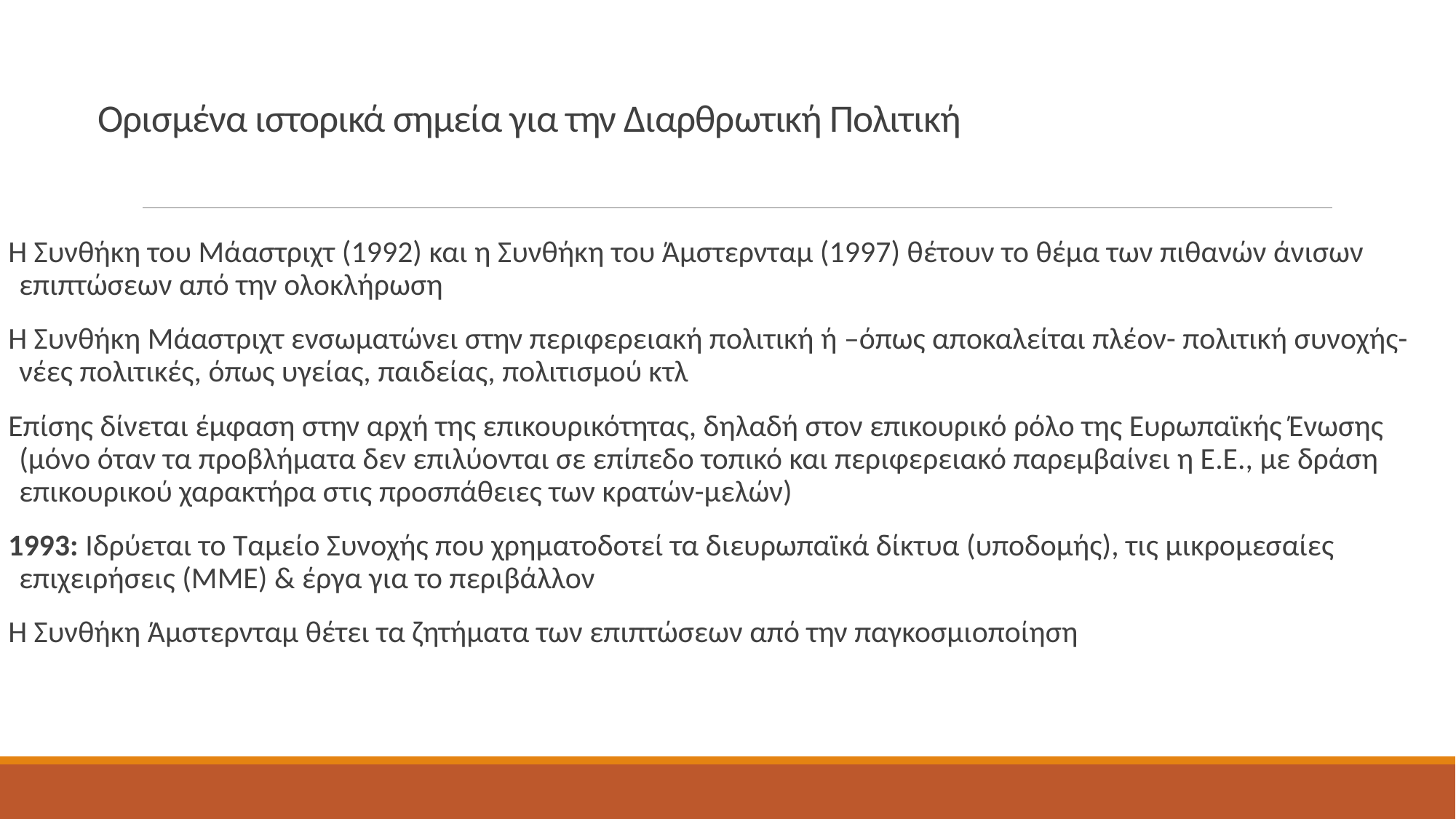

# Ορισμένα ιστορικά σημεία για την Διαρθρωτική Πολιτική
Η Συνθήκη του Μάαστριχτ (1992) και η Συνθήκη του Άμστερνταμ (1997) θέτουν το θέμα των πιθανών άνισων επιπτώσεων από την ολοκλήρωση
Η Συνθήκη Μάαστριχτ ενσωματώνει στην περιφερειακή πολιτική ή –όπως αποκαλείται πλέον- πολιτική συνοχής- νέες πολιτικές, όπως υγείας, παιδείας, πολιτισμού κτλ
Επίσης δίνεται έμφαση στην αρχή της επικουρικότητας, δηλαδή στον επικουρικό ρόλο της Ευρωπαϊκής Ένωσης (μόνο όταν τα προβλήματα δεν επιλύονται σε επίπεδο τοπικό και περιφερειακό παρεμβαίνει η Ε.Ε., με δράση επικουρικού χαρακτήρα στις προσπάθειες των κρατών-μελών)
1993: Ιδρύεται το Ταμείο Συνοχής που χρηματοδοτεί τα διευρωπαϊκά δίκτυα (υποδομής), τις μικρομεσαίες επιχειρήσεις (ΜΜΕ) & έργα για το περιβάλλον
Η Συνθήκη Άμστερνταμ θέτει τα ζητήματα των επιπτώσεων από την παγκοσμιοποίηση

117